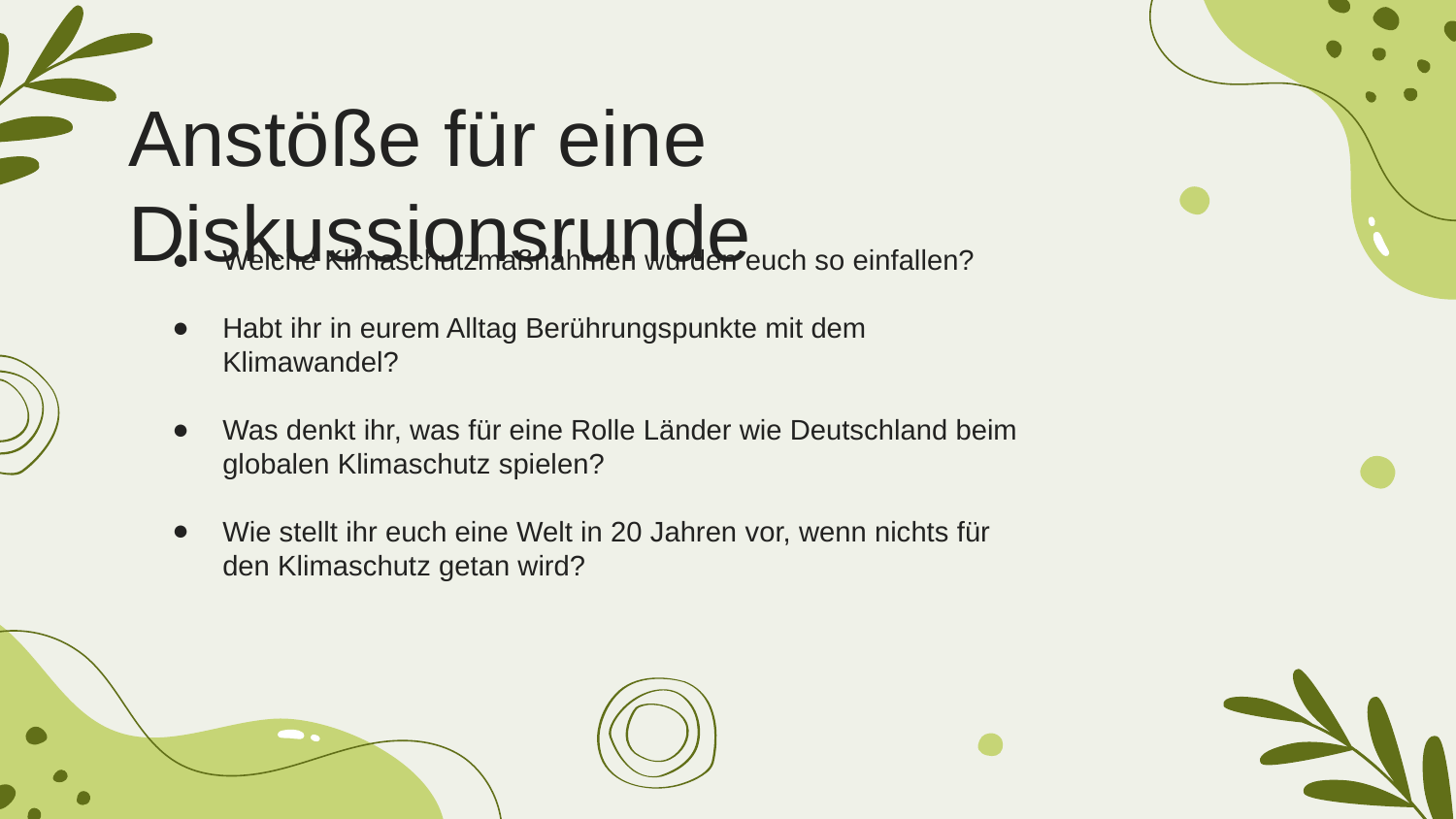

# Anstöße für eine Diskussionsrunde

Welche Klimaschutzmaßnahmen würden euch so einfallen?

Habt ihr in eurem Alltag Berührungspunkte mit dem Klimawandel?

Was denkt ihr, was für eine Rolle Länder wie Deutschland beim globalen Klimaschutz spielen?

Wie stellt ihr euch eine Welt in 20 Jahren vor, wenn nichts für den Klimaschutz getan wird?